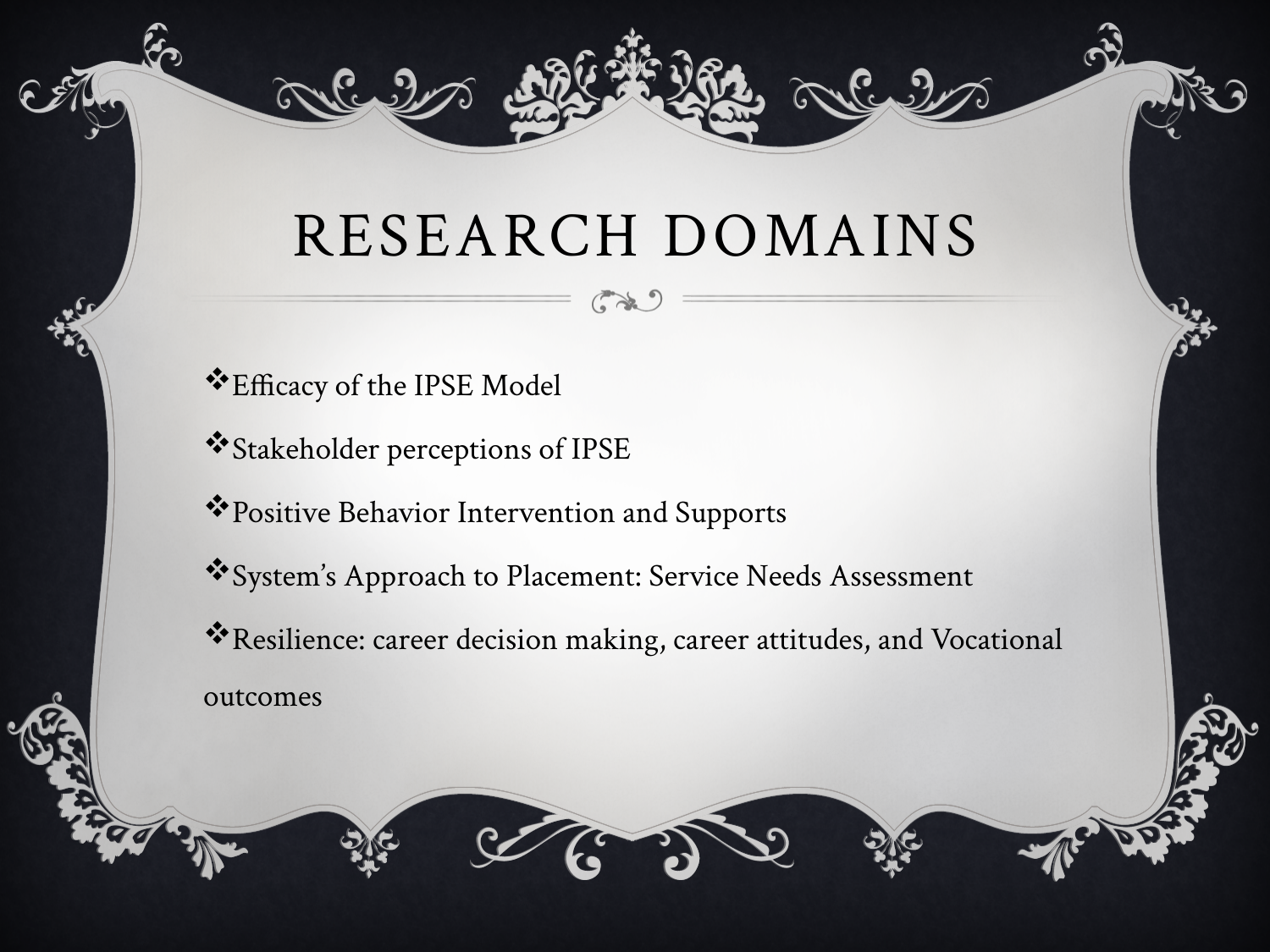

# Research domains
Efficacy of the IPSE Model
Stakeholder perceptions of IPSE
Positive Behavior Intervention and Supports
System’s Approach to Placement: Service Needs Assessment
Resilience: career decision making, career attitudes, and Vocational outcomes